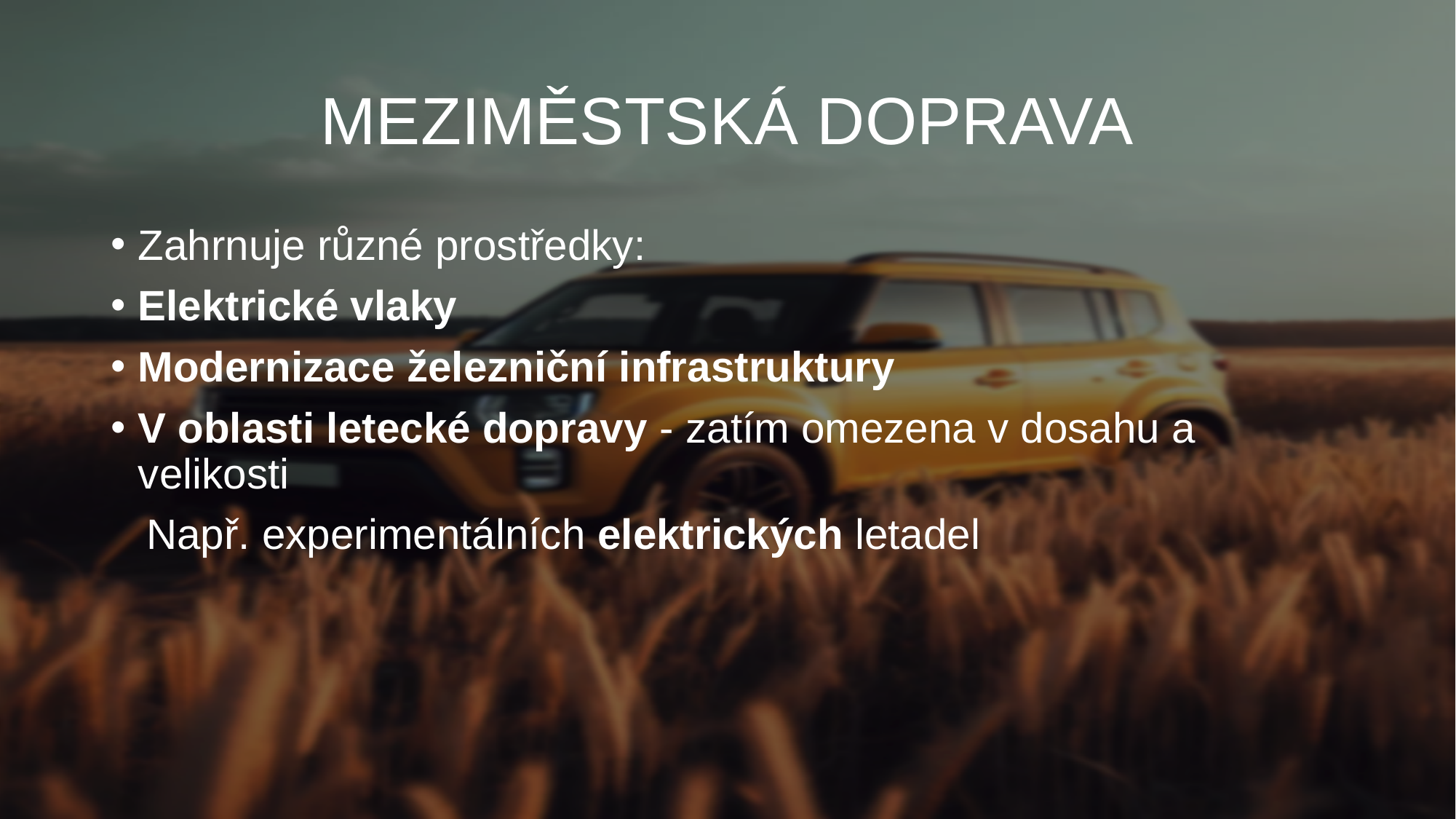

# MEZIMĚSTSKÁ DOPRAVA
Zahrnuje různé prostředky:
Elektrické vlaky
Modernizace železniční infrastruktury
V oblasti letecké dopravy - zatím omezena v dosahu a velikosti
   Např. experimentálních elektrických letadel